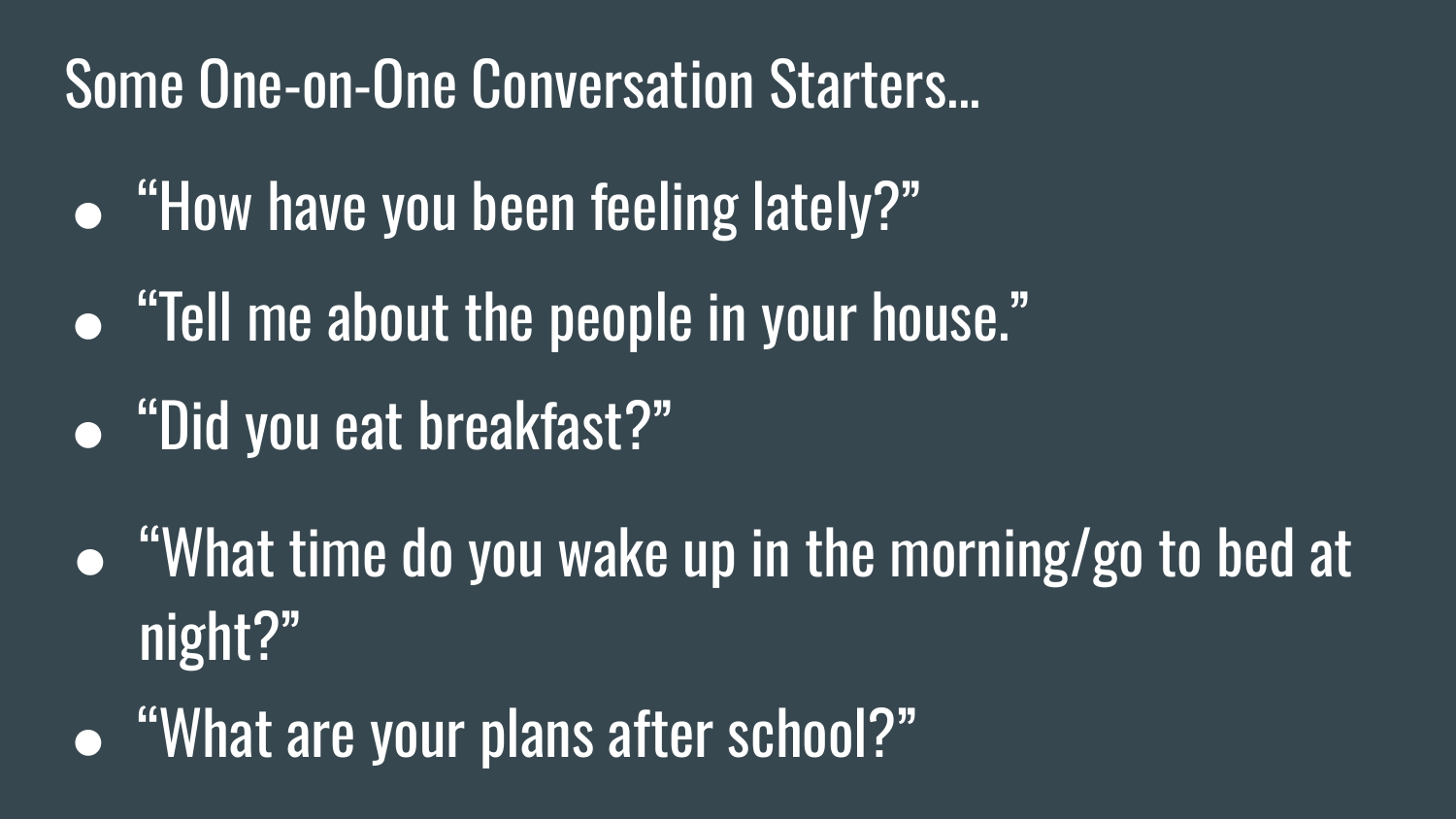

# Some One-on-One Conversation Starters...
“How have you been feeling lately?”
“Tell me about the people in your house.”
“Did you eat breakfast?”
“What time do you wake up in the morning/go to bed at night?”
“What are your plans after school?”